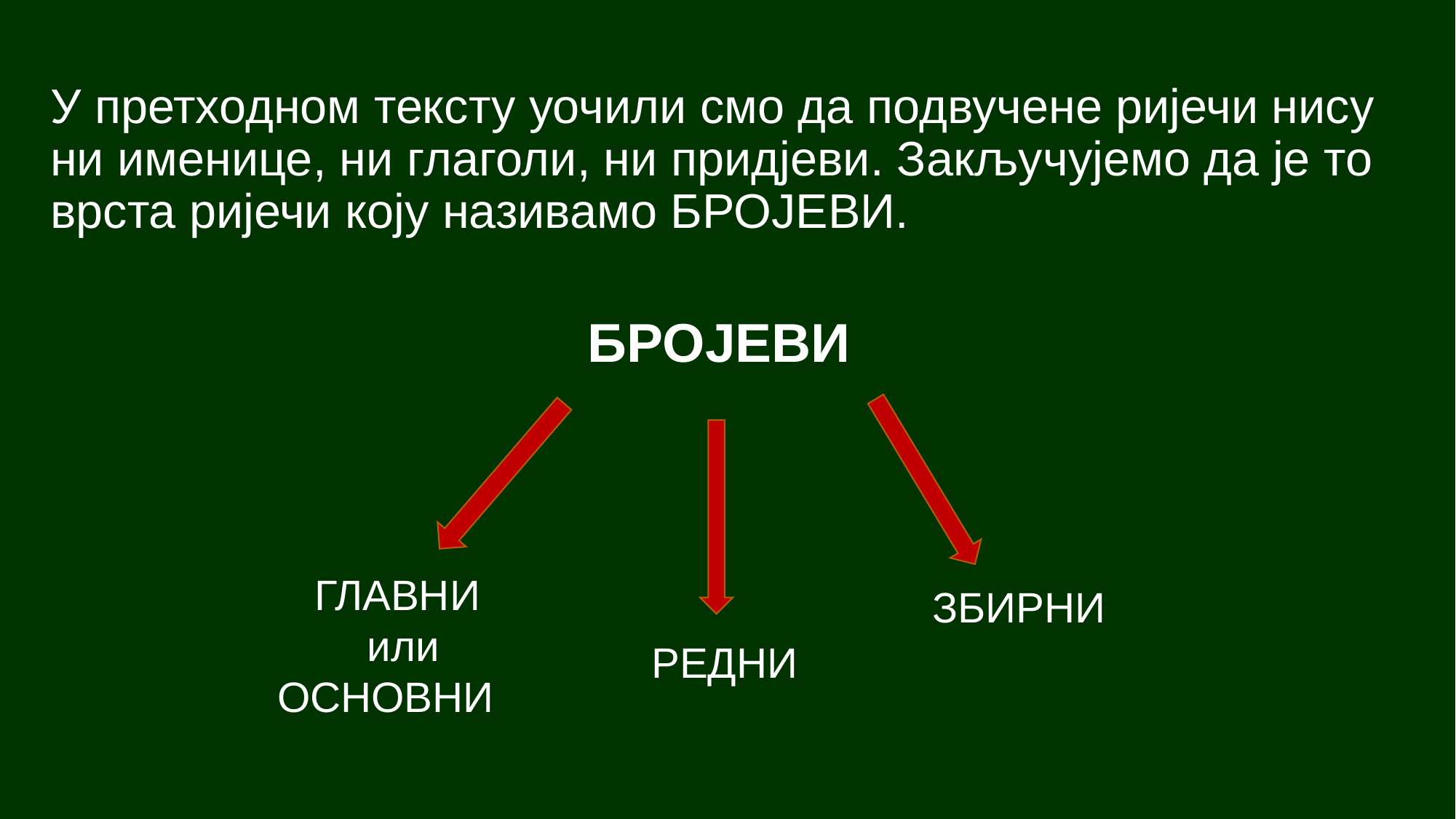

У претходном тексту уочили смо да подвучене ријечи нису ни именице, ни глаголи, ни придјеви. Закључујемо да је то врста ријечи коју називамо БРОЈЕВИ.

                                             БРОЈЕВИ

     ЗБИРНИ

      РЕДНИ
ГЛАВНИ
или ОСНОВНИ